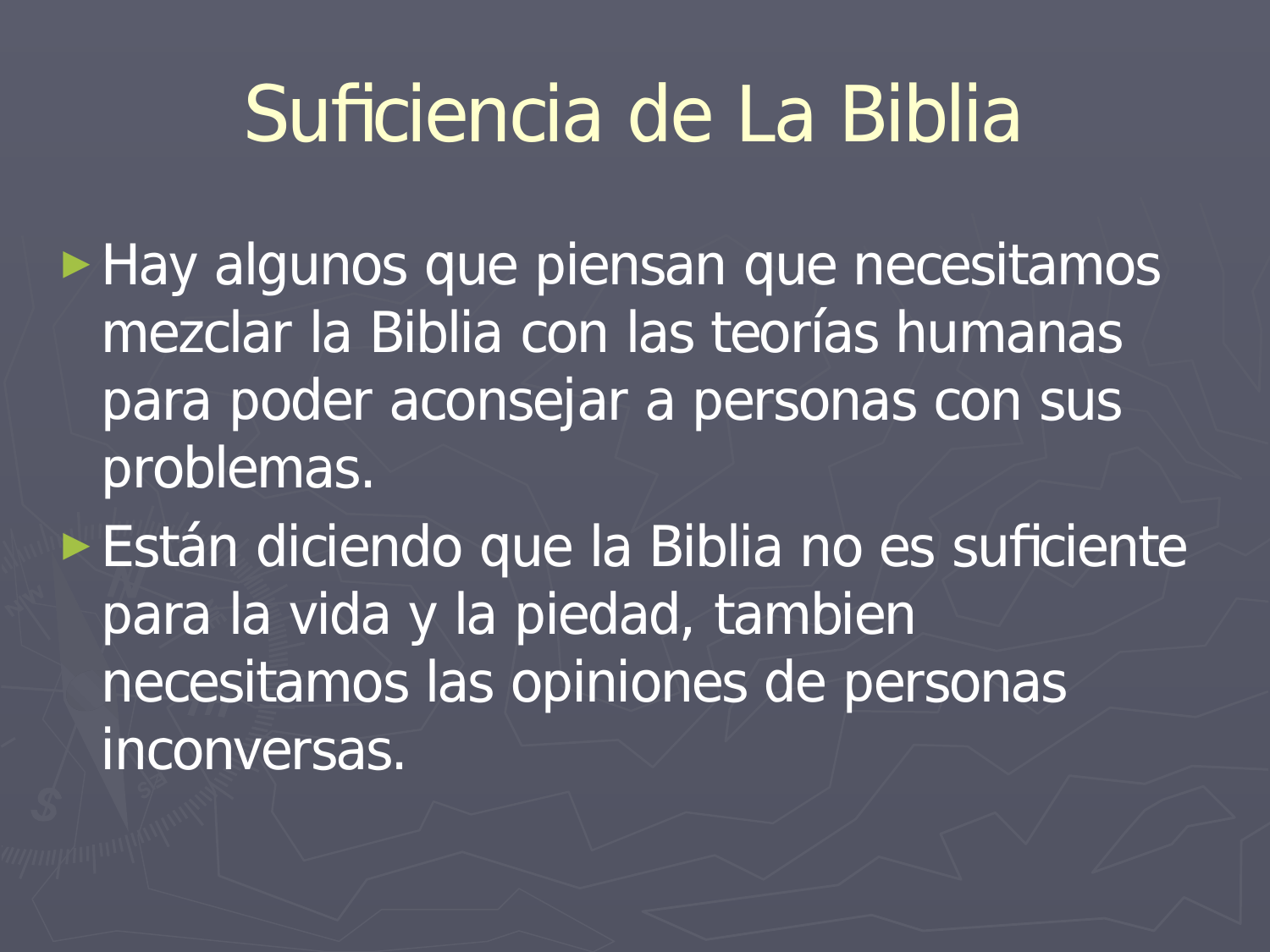

# Suficiencia de La Biblia
Hay algunos que piensan que necesitamos mezclar la Biblia con las teorías humanas para poder aconsejar a personas con sus problemas.
Están diciendo que la Biblia no es suficiente para la vida y la piedad, tambien necesitamos las opiniones de personas inconversas.